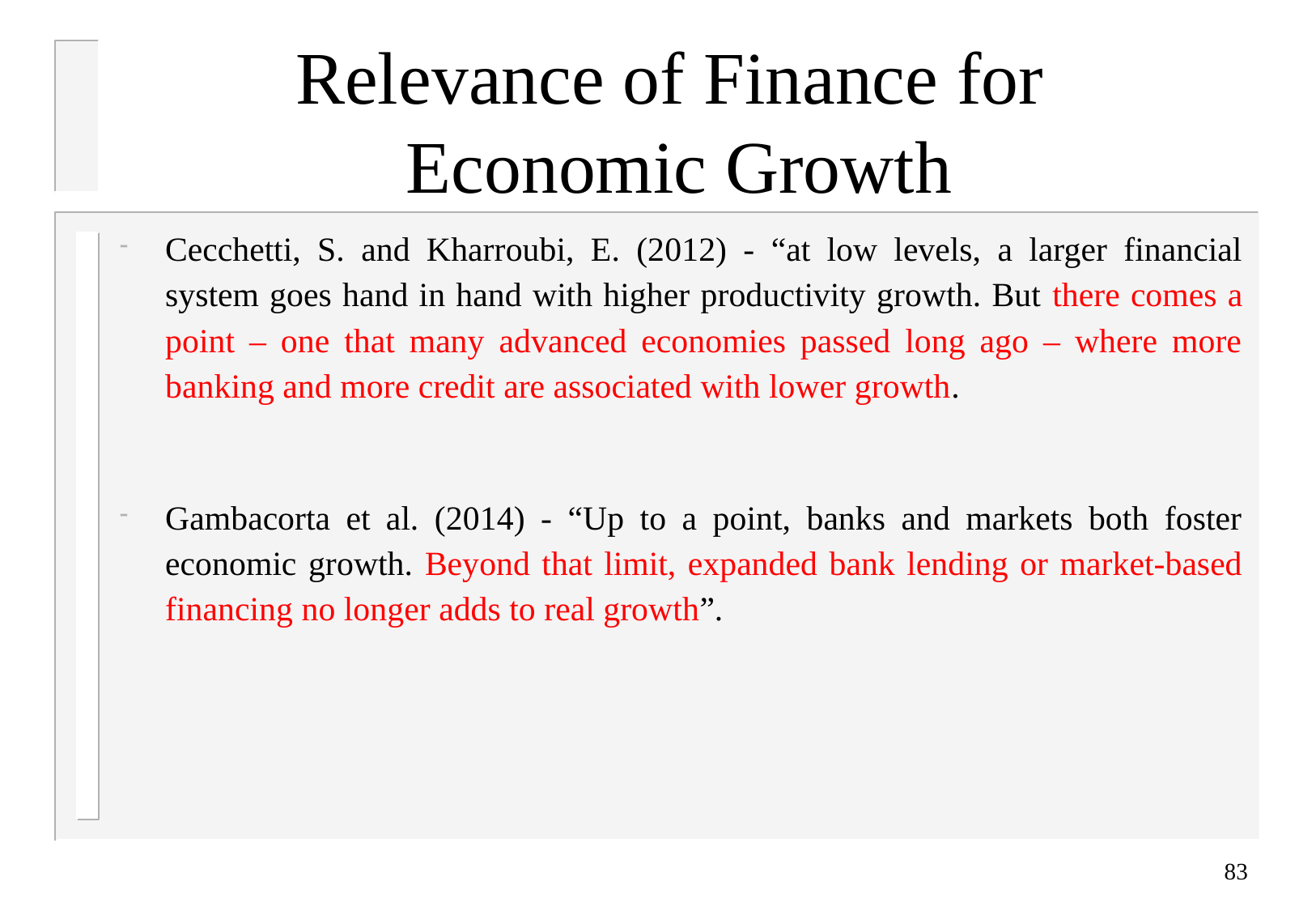

# Relevance of Finance for Economic Growth
Cecchetti, S. and Kharroubi, E. (2012) - “at low levels, a larger financial system goes hand in hand with higher productivity growth. But there comes a point – one that many advanced economies passed long ago – where more banking and more credit are associated with lower growth.

Gambacorta et al. (2014) - “Up to a point, banks and markets both foster economic growth. Beyond that limit, expanded bank lending or market-based financing no longer adds to real growth”.

83